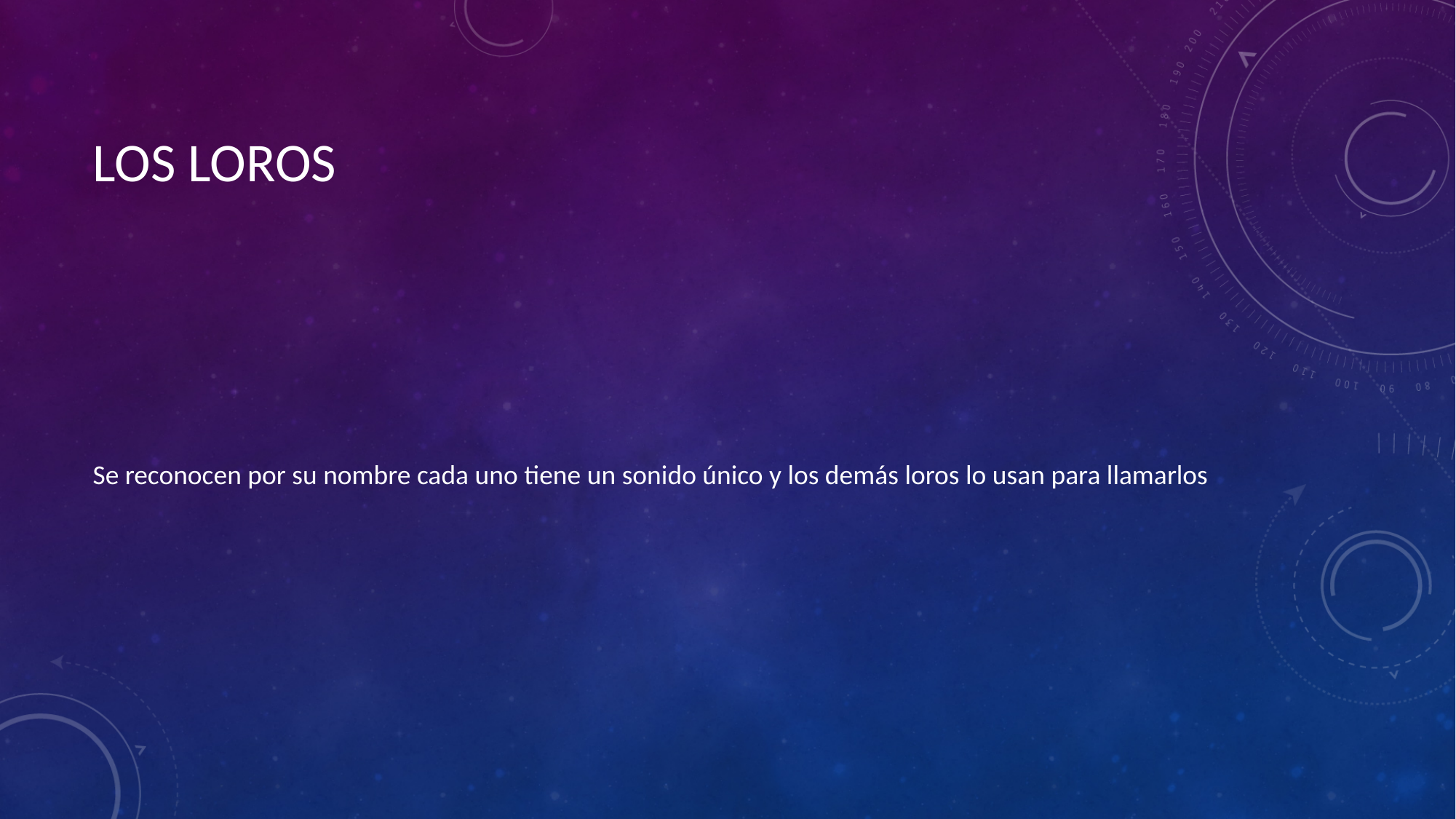

# Los loros
Se reconocen por su nombre cada uno tiene un sonido único y los demás loros lo usan para llamarlos